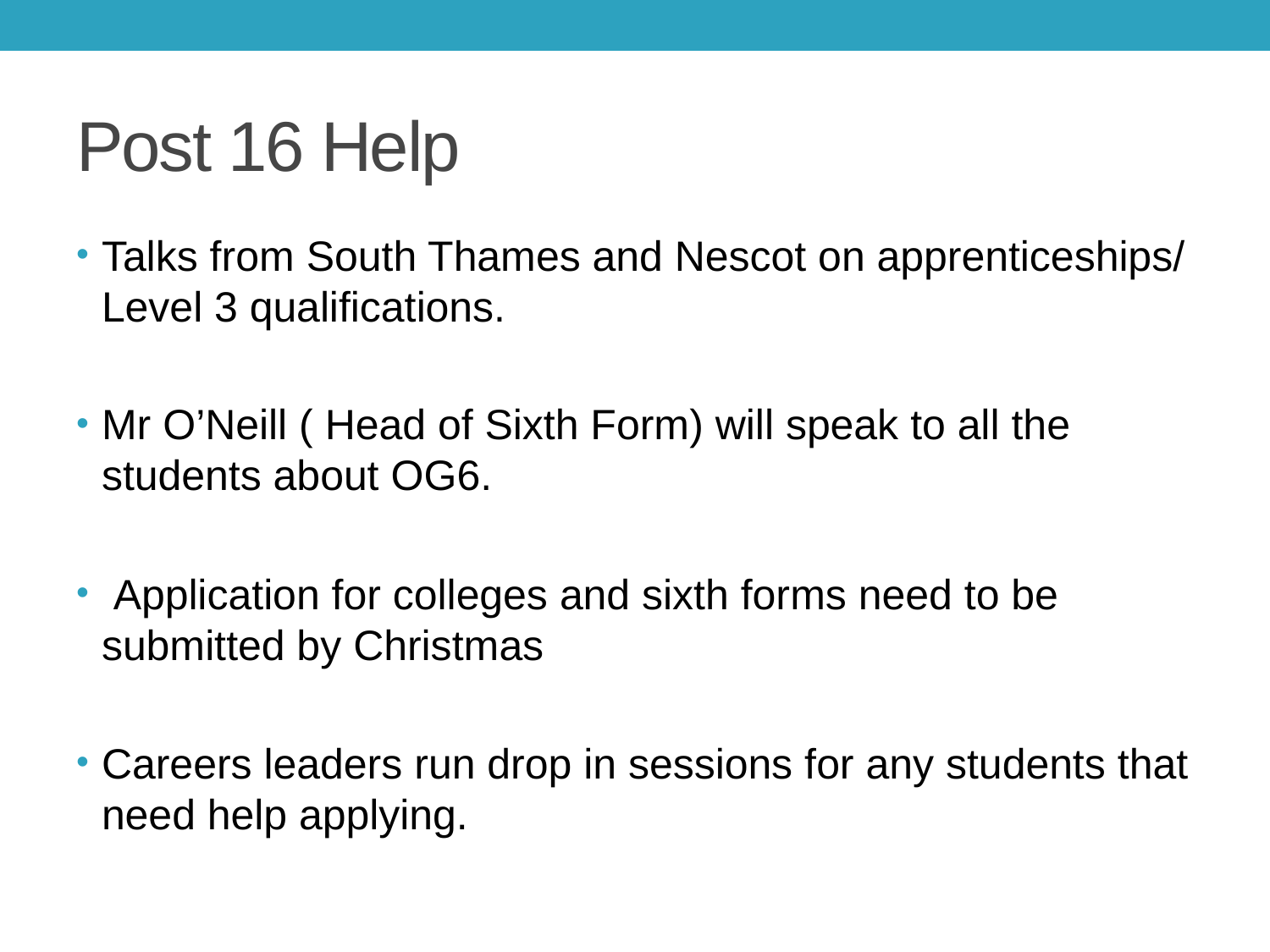

# Post 16 Help
Talks from South Thames and Nescot on apprenticeships/ Level 3 qualifications.

Mr O’Neill ( Head of Sixth Form) will speak to all the students about OG6.

 Application for colleges and sixth forms need to be submitted by Christmas

Careers leaders run drop in sessions for any students that need help applying.